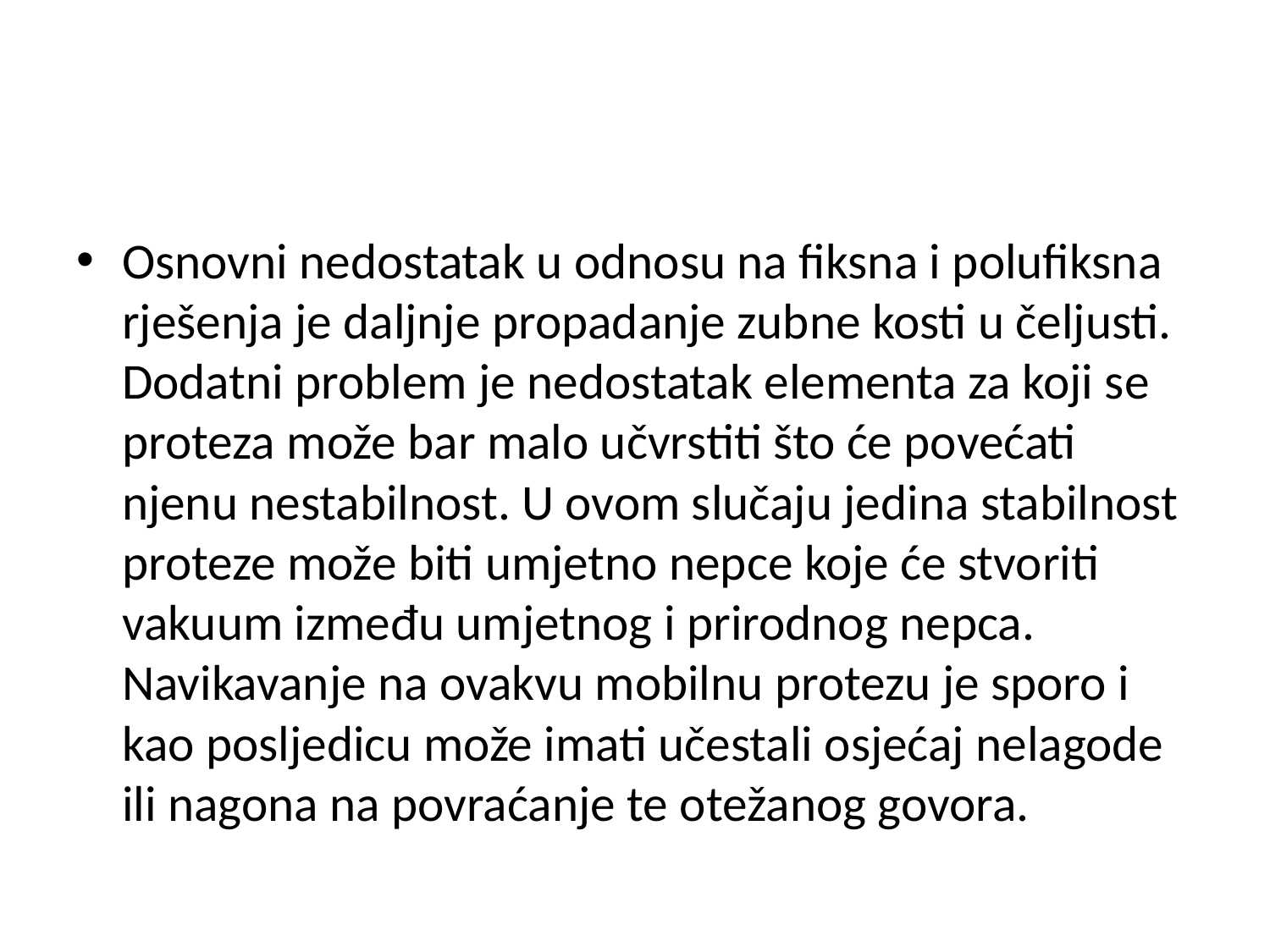

#
Osnovni nedostatak u odnosu na fiksna i polufiksna rješenja je daljnje propadanje zubne kosti u čeljusti. Dodatni problem je nedostatak elementa za koji se proteza može bar malo učvrstiti što će povećati njenu nestabilnost. U ovom slučaju jedina stabilnost proteze može biti umjetno nepce koje će stvoriti vakuum između umjetnog i prirodnog nepca. Navikavanje na ovakvu mobilnu protezu je sporo i kao posljedicu može imati učestali osjećaj nelagode ili nagona na povraćanje te otežanog govora.